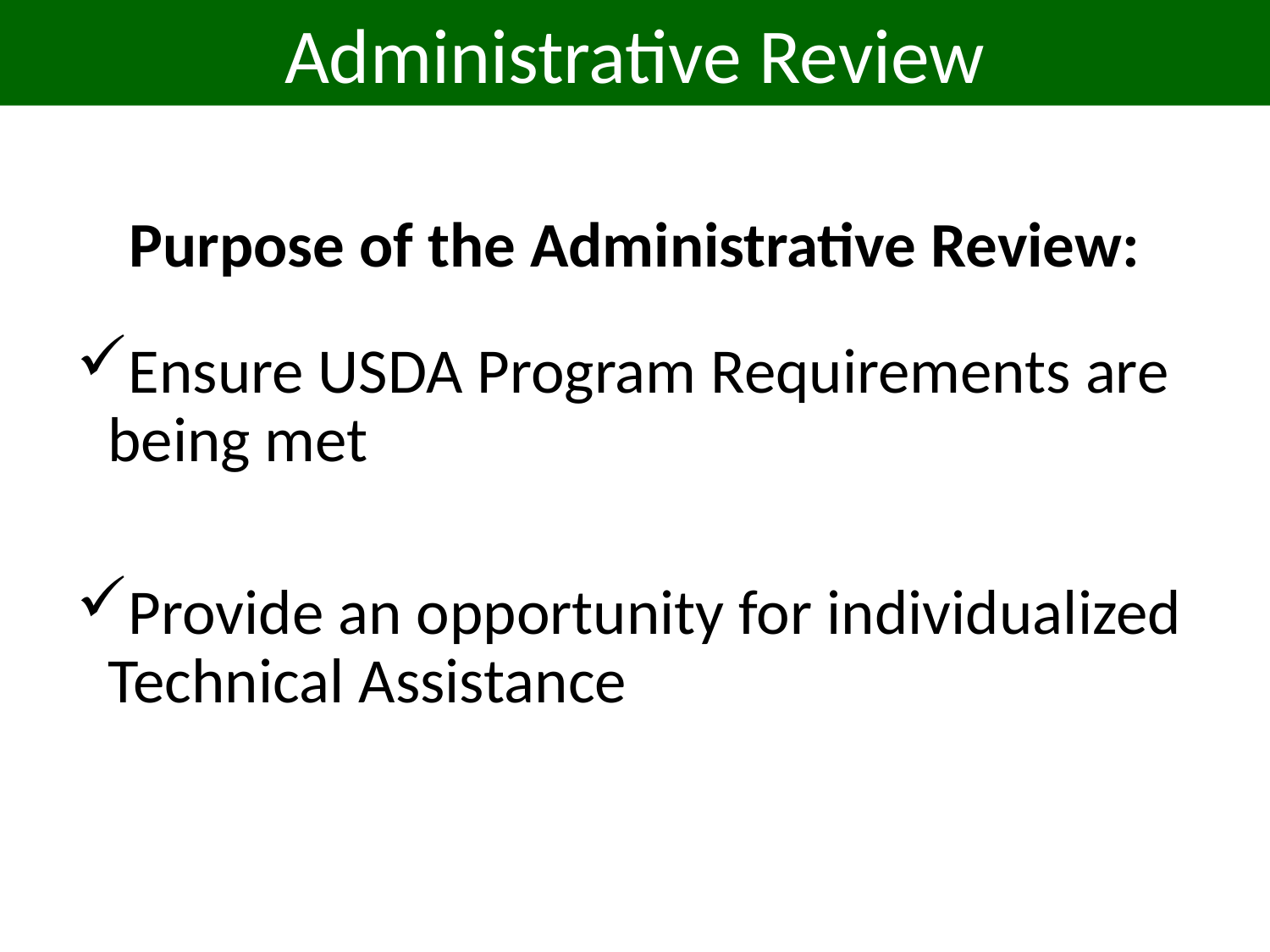

Administrative Review
Purpose of the Administrative Review:

Ensure USDA Program Requirements are being met

Provide an opportunity for individualized Technical Assistance